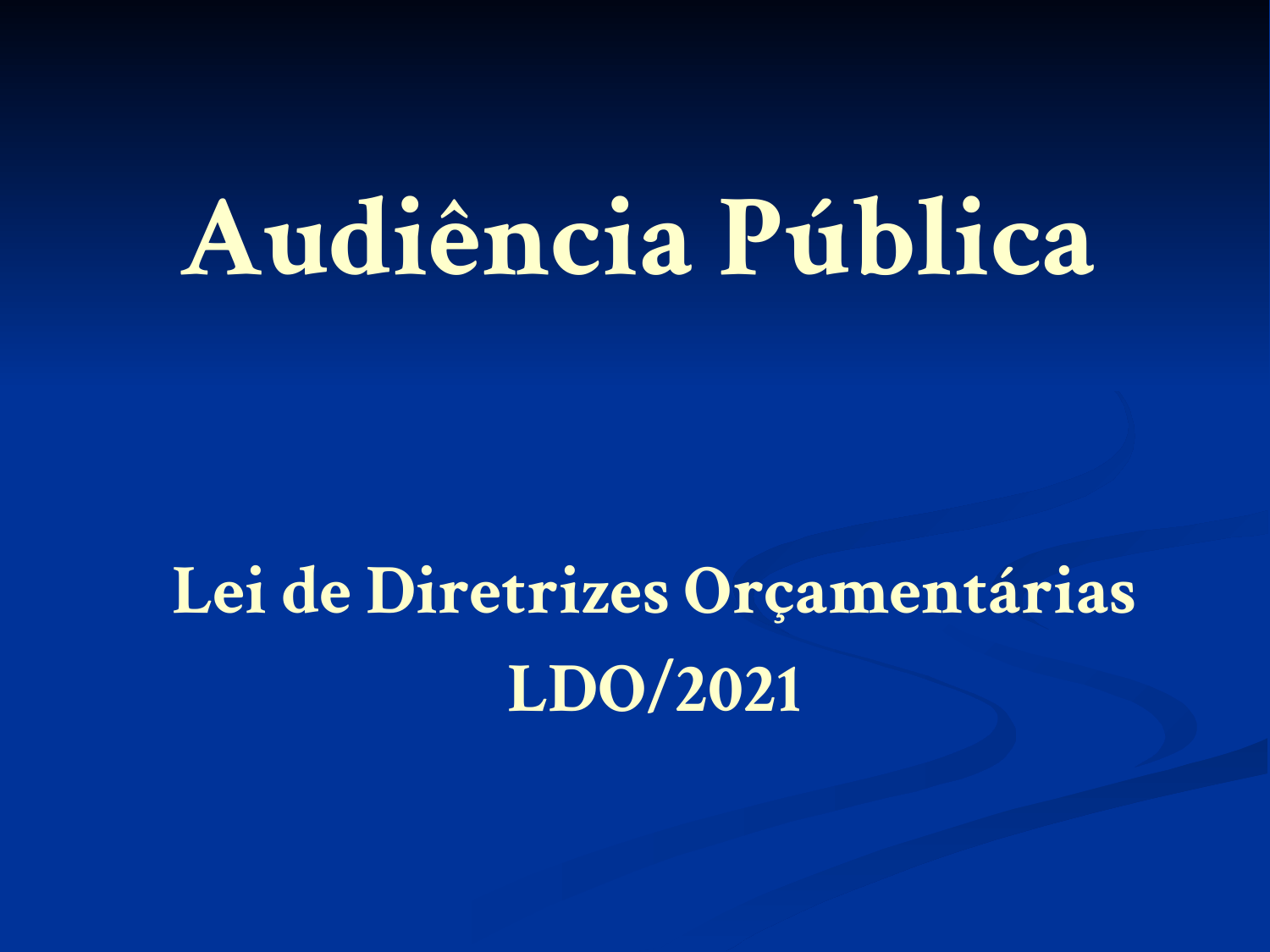

# Audiência Pública
Lei de Diretrizes Orçamentárias
LDO/2021